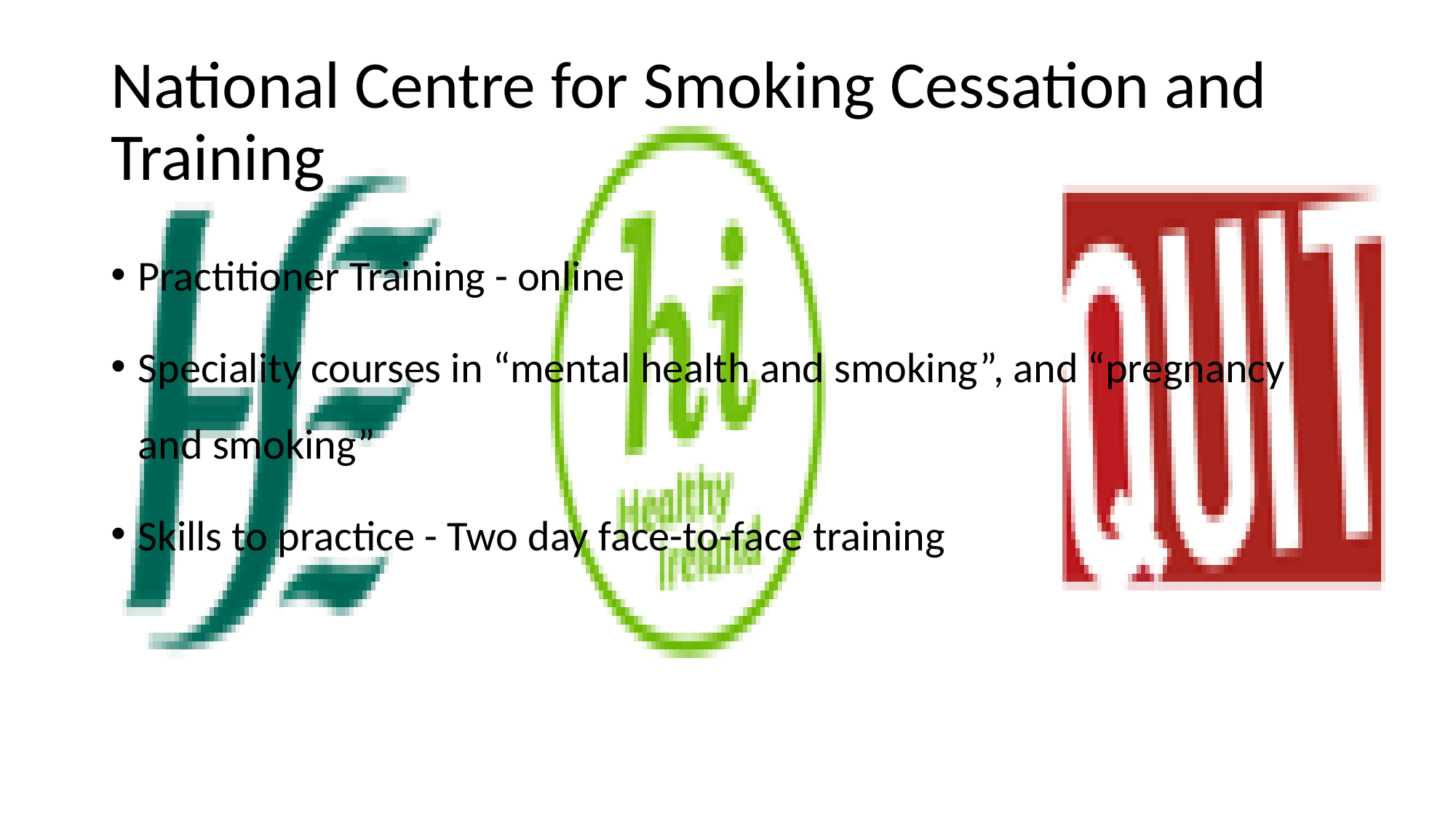

# National Centre for Smoking Cessation and  Training
Practitioner Training - online
Speciality courses in “mental health and smoking”, and “pregnancy and smoking”
Skills to practice - Two day face-to-face training